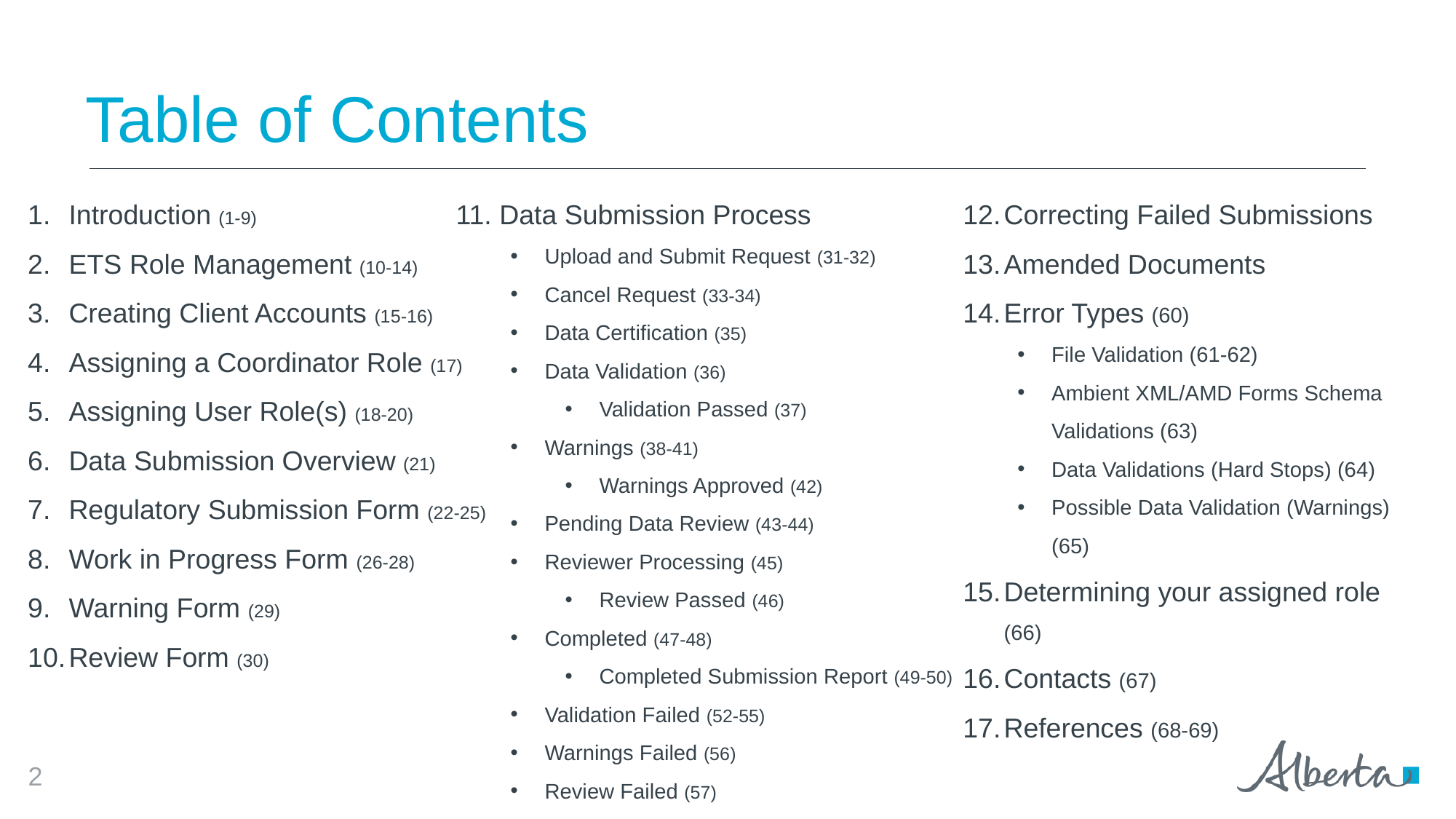

# Table of Contents
Introduction (1-9)
ETS Role Management (10-14)
Creating Client Accounts (15-16)
Assigning a Coordinator Role (17)
Assigning User Role(s) (18-20)
Data Submission Overview (21)
Regulatory Submission Form (22-25)
Work in Progress Form (26-28)
Warning Form (29)
Review Form (30)

11. Data Submission Process
Upload and Submit Request (31-32)
Cancel Request (33-34)
Data Certification (35)
Data Validation (36)
Validation Passed (37)
Warnings (38-41)
Warnings Approved (42)
Pending Data Review (43-44)
Reviewer Processing (45)
Review Passed (46)
Completed (47-48)
Completed Submission Report (49-50)
Validation Failed (52-55)
Warnings Failed (56)
Review Failed (57)
Correcting Failed Submissions
Amended Documents
Error Types (60)
File Validation (61-62)
Ambient XML/AMD Forms Schema Validations (63)
Data Validations (Hard Stops) (64)
Possible Data Validation (Warnings) (65)
Determining your assigned role (66)
Contacts (67)
References (68-69)
2